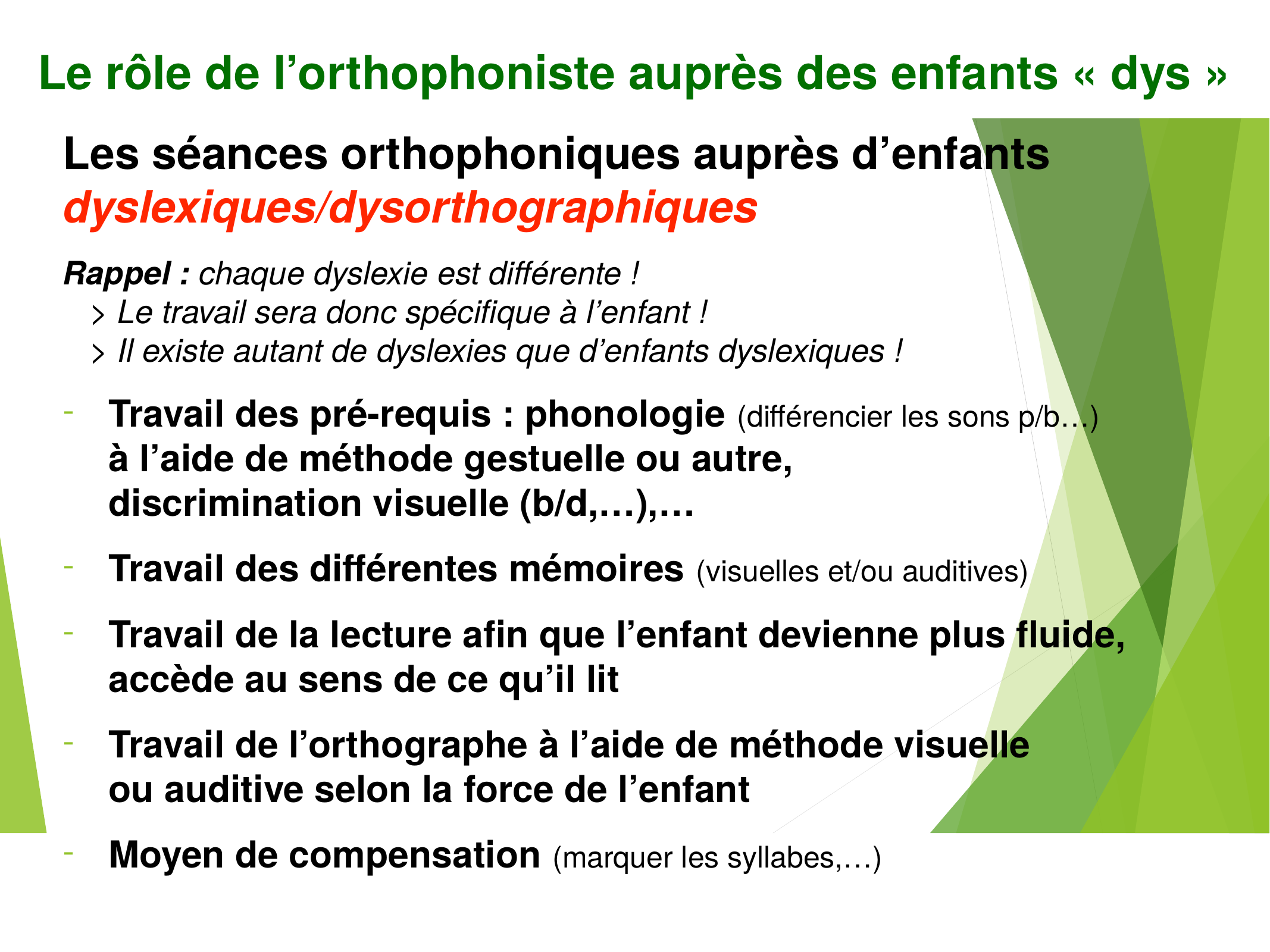

# Le rôle de l’orthophoniste auprès des enfants « dys »
Les séances orthophoniques auprès d’enfants dyslexiques/dysorthographiques
Rappel : chaque dyslexie est différente !
   > Le travail sera donc spécifique à l’enfant !
   > Il existe autant de dyslexies que d’enfants dyslexiques !
Travail des pré-requis : phonologie (différencier les sons p/b…)
à l’aide de méthode gestuelle ou autre,
discrimination visuelle (b/d,…),…
Travail des différentes mémoires (visuelles et/ou auditives)
Travail de la lecture afin que l’enfant devienne plus fluide, accède au sens de ce qu’il lit
Travail de l’orthographe à l’aide de méthode visuelle
ou auditive selon la force de l’enfant
Moyen de compensation (marquer les syllabes,…)